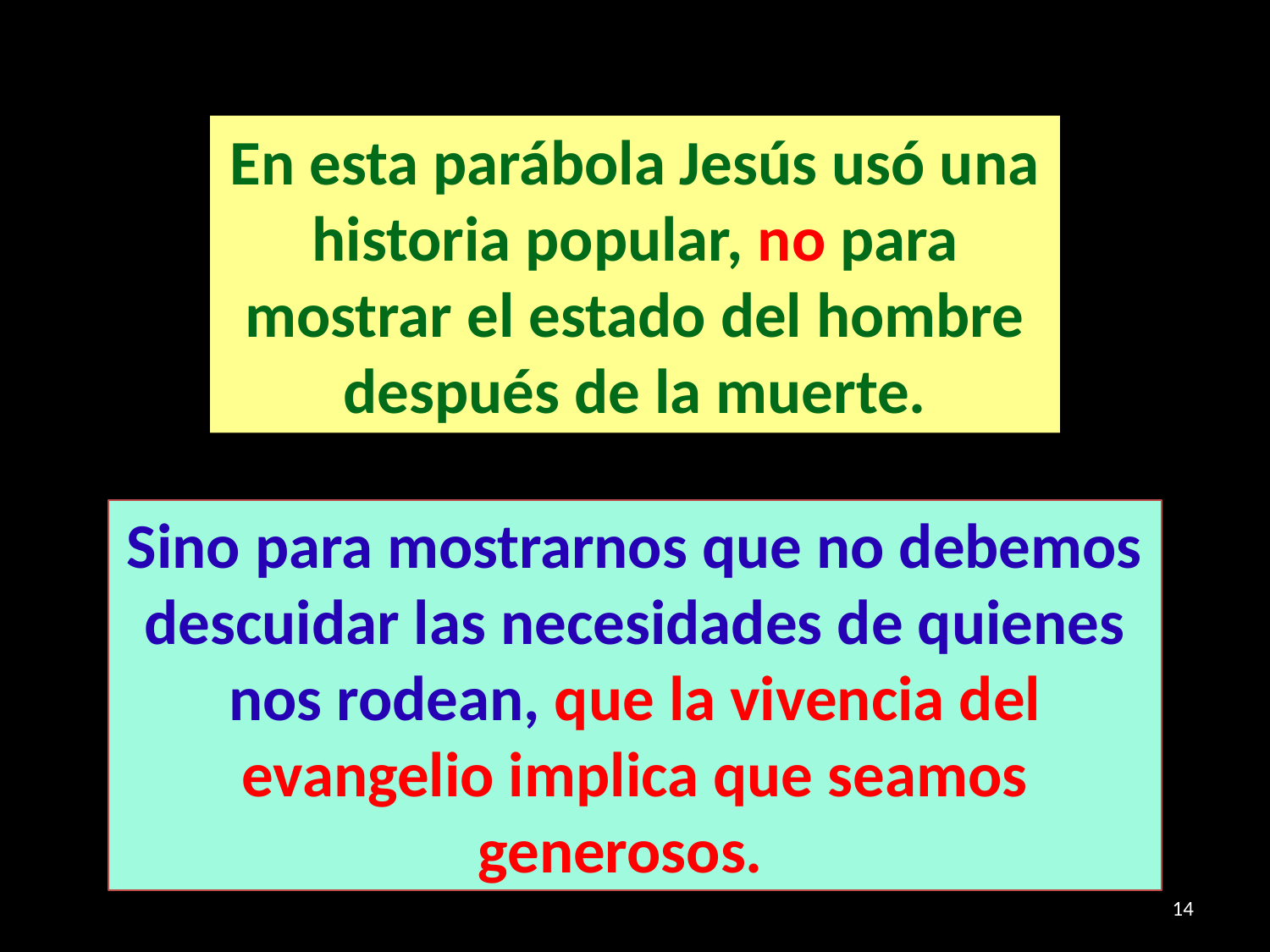

En esta parábola Jesús usó una historia popular, no para mostrar el estado del hombre después de la muerte.
Sino para mostrarnos que no debemos descuidar las necesidades de quienes nos rodean, que la vivencia del evangelio implica que seamos generosos.
14